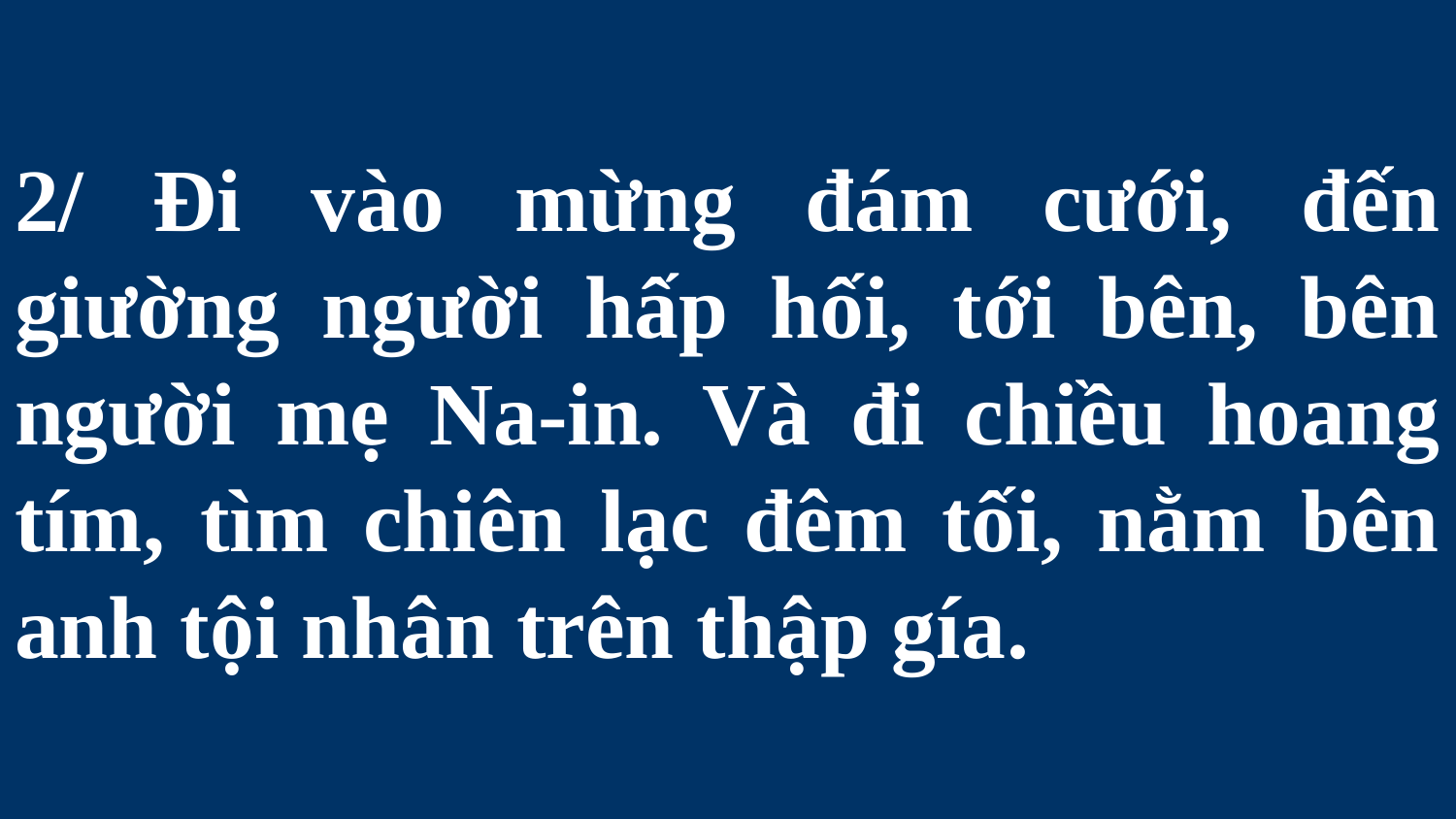

# 2/ Ði vào mừng đám cưới, đến giường người hấp hối, tới bên, bên người mẹ Na-in. Và đi chiều hoang tím, tìm chiên lạc đêm tối, nằm bên anh tội nhân trên thập gía.